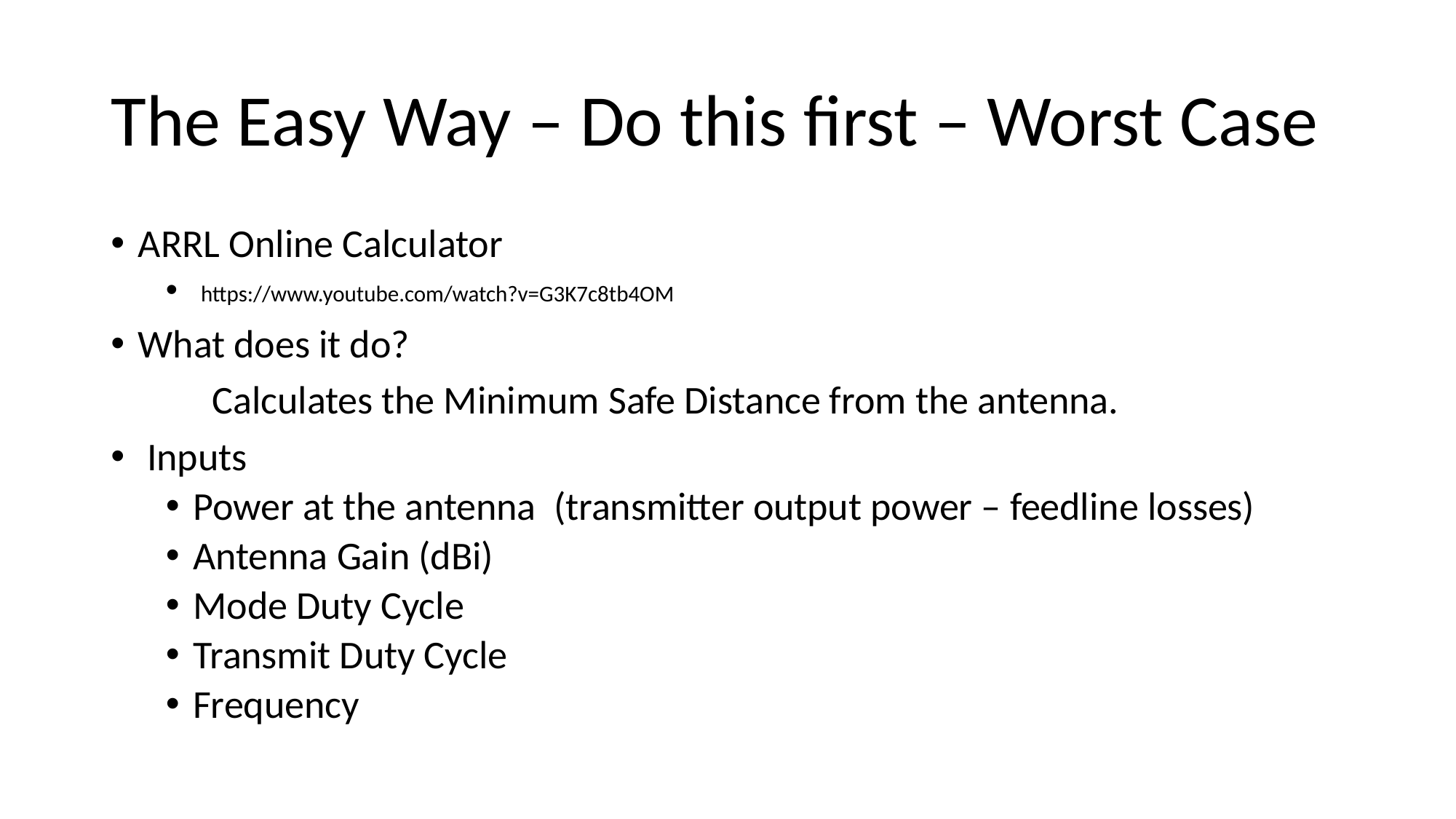

# The Easy Way – Do this first – Worst Case
ARRL Online Calculator
 https://www.youtube.com/watch?v=G3K7c8tb4OM
What does it do?
	Calculates the Minimum Safe Distance from the antenna.
 Inputs
Power at the antenna  (transmitter output power – feedline losses)
Antenna Gain (dBi)
Mode Duty Cycle
Transmit Duty Cycle
Frequency